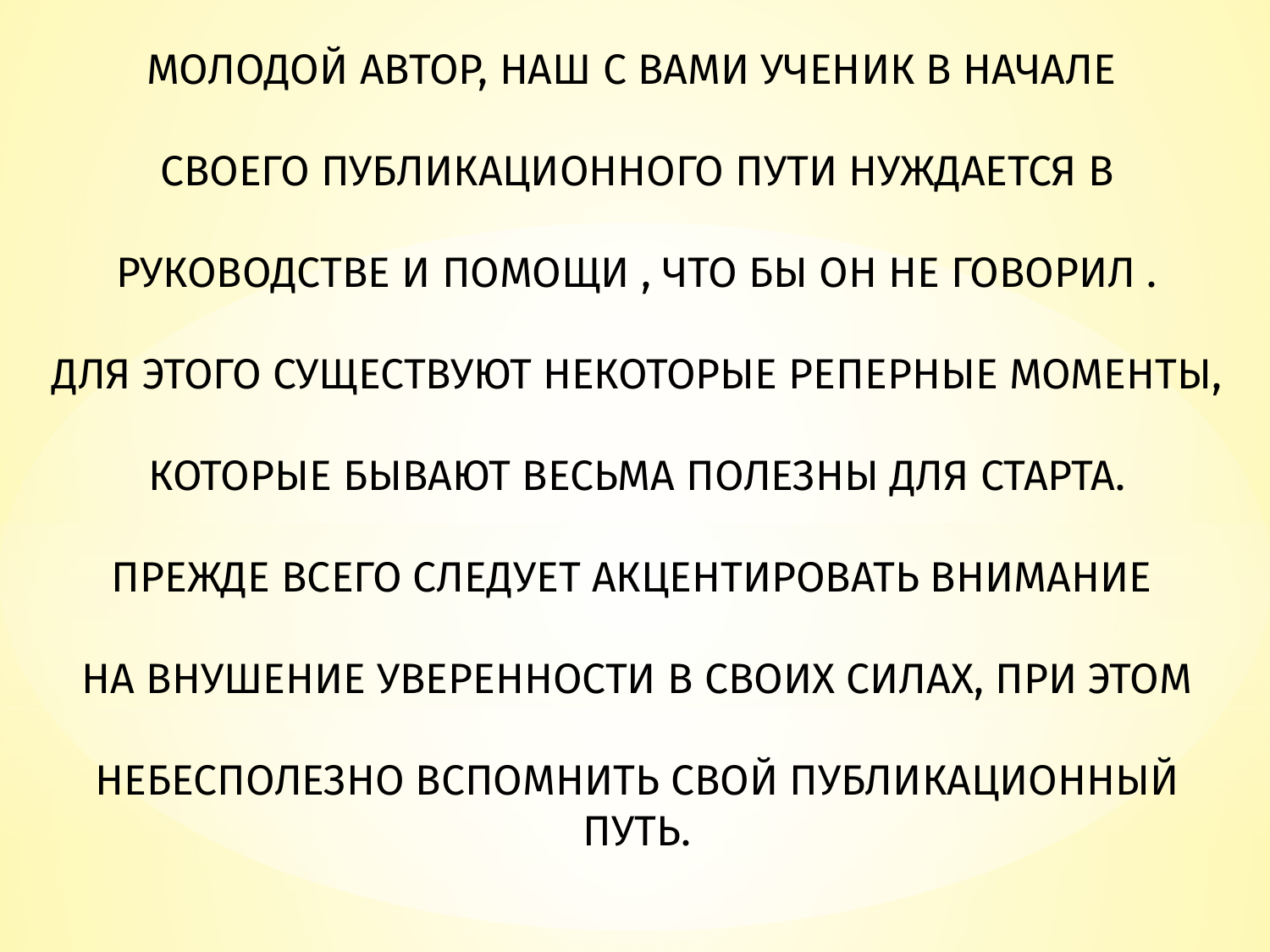

МОЛОДОЙ АВТОР, НАШ С ВАМИ УЧЕНИК В НАЧАЛЕ

СВОЕГО ПУБЛИКАЦИОННОГО ПУТИ НУЖДАЕТСЯ В

РУКОВОДСТВЕ И ПОМОЩИ , ЧТО БЫ ОН НЕ ГОВОРИЛ .

ДЛЯ ЭТОГО СУЩЕСТВУЮТ НЕКОТОРЫЕ РЕПЕРНЫЕ МОМЕНТЫ,

КОТОРЫЕ БЫВАЮТ ВЕСЬМА ПОЛЕЗНЫ ДЛЯ СТАРТА.

ПРЕЖДЕ ВСЕГО СЛЕДУЕТ АКЦЕНТИРОВАТЬ ВНИМАНИЕ

НА ВНУШЕНИЕ УВЕРЕННОСТИ В СВОИХ СИЛАХ, ПРИ ЭТОМ

НЕБЕСПОЛЕЗНО ВСПОМНИТЬ СВОЙ ПУБЛИКАЦИОННЫЙ ПУТЬ.